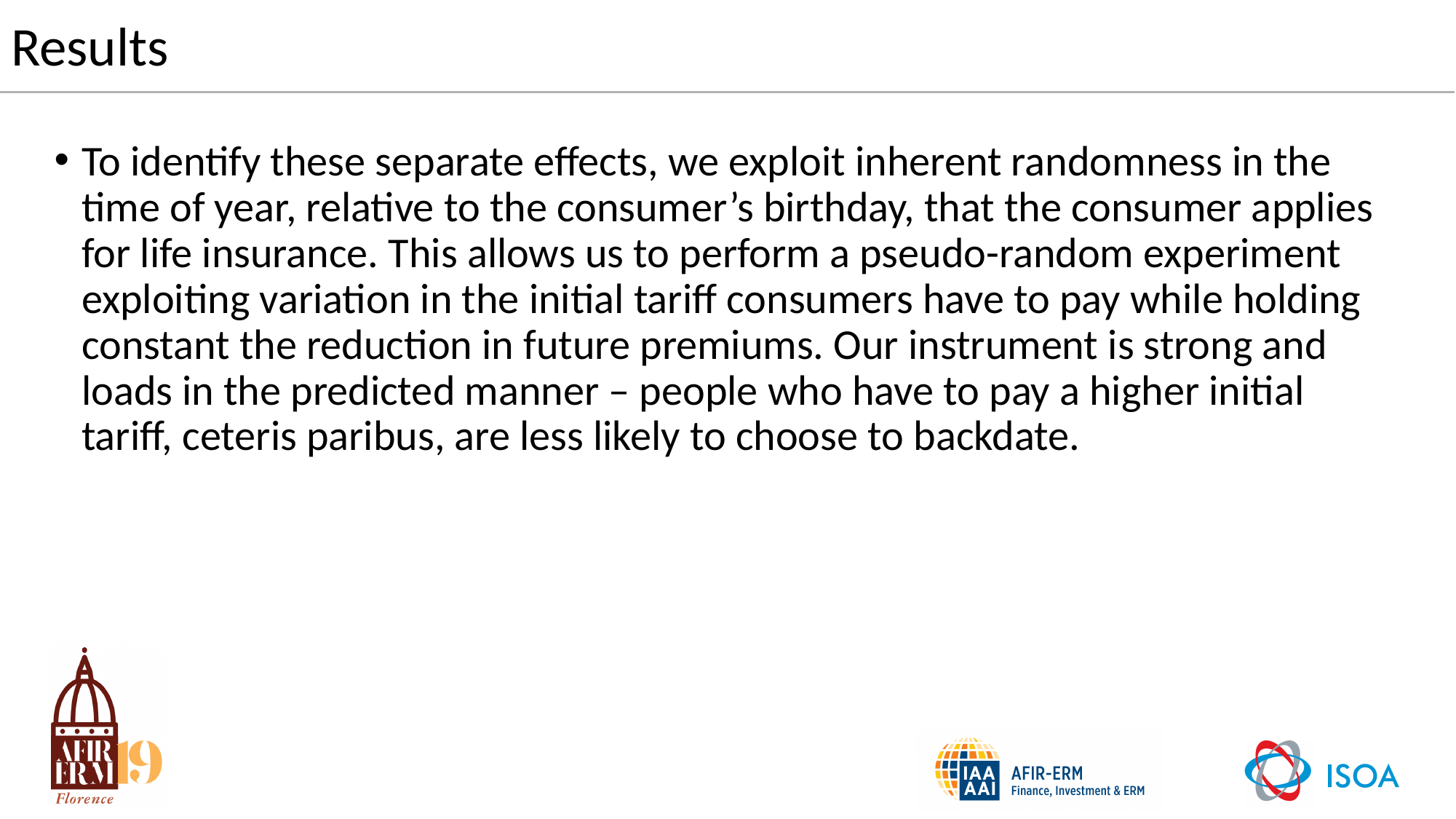

# Results
To identify these separate effects, we exploit inherent randomness in the time of year, relative to the consumer’s birthday, that the consumer applies for life insurance. This allows us to perform a pseudo-random experiment exploiting variation in the initial tariff consumers have to pay while holding constant the reduction in future premiums. Our instrument is strong and loads in the predicted manner – people who have to pay a higher initial tariff, ceteris paribus, are less likely to choose to backdate.